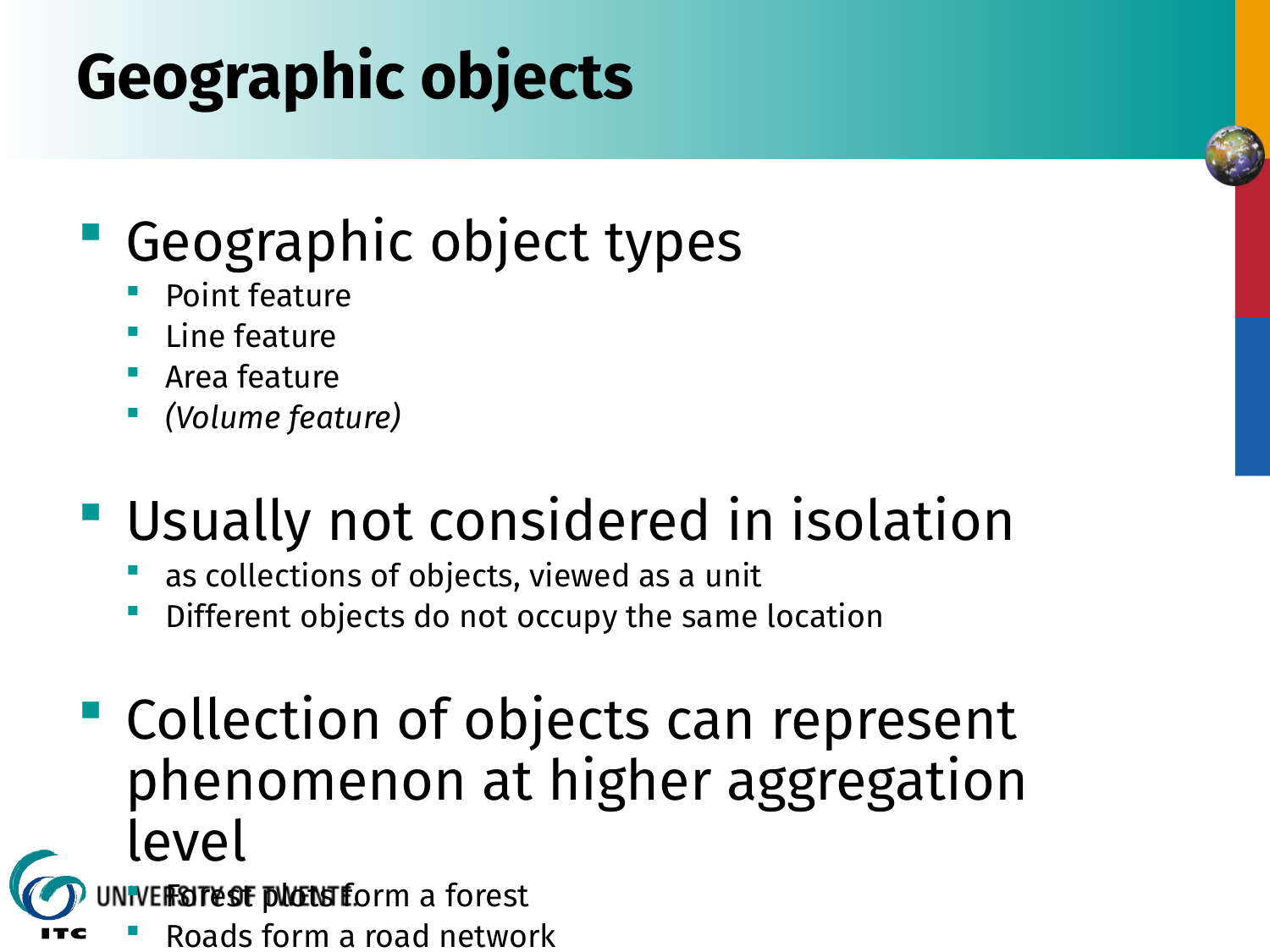

Geographic objects
Geographic object types
Point feature
Line feature
Area feature
(Volume feature)

Usually not considered in isolation
as collections of objects, viewed as a unit
Different objects do not occupy the same location

Collection of objects can represent phenomenon at higher aggregation level
Forest plots form a forest
Roads form a road network